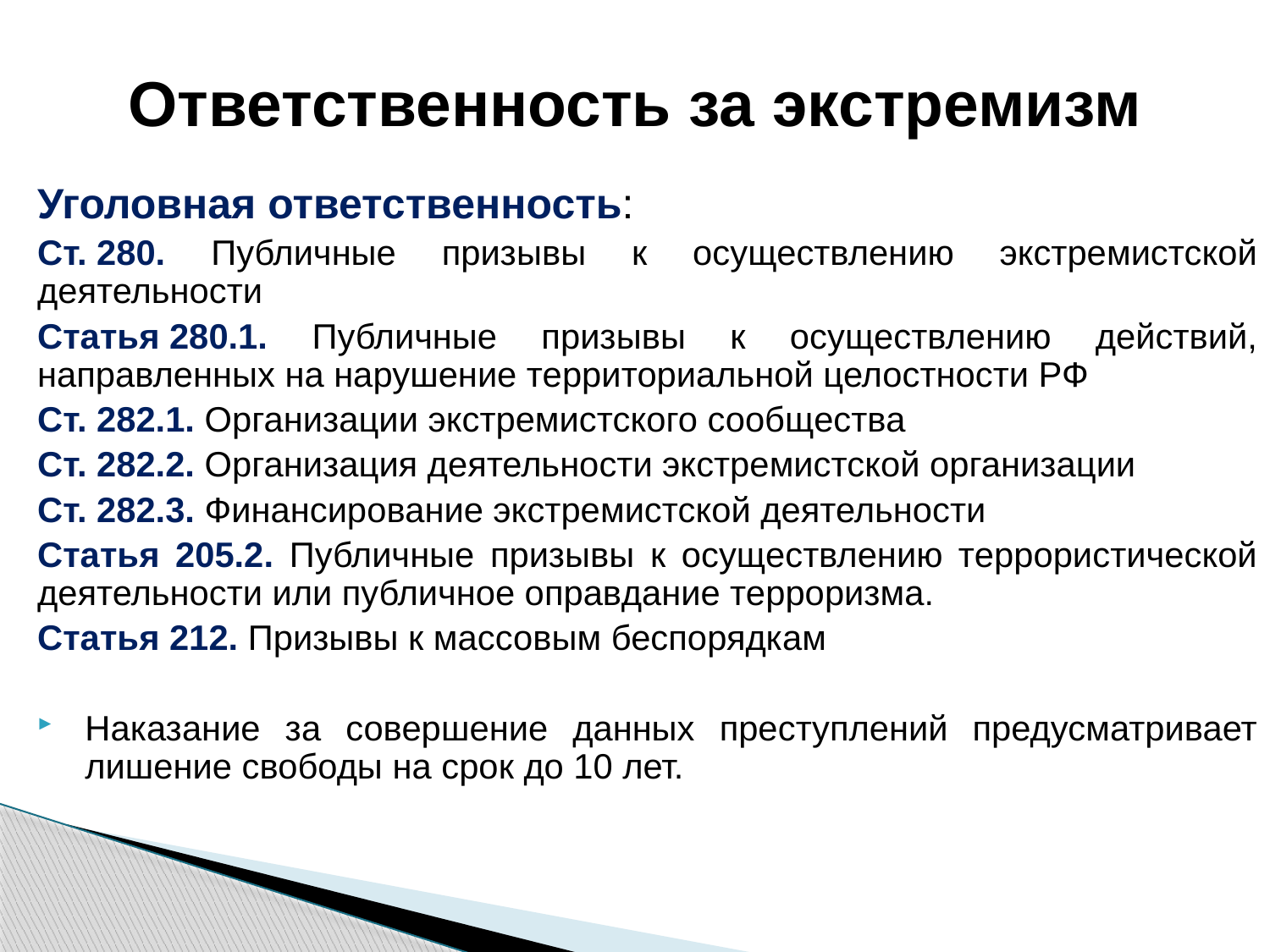

# Ответственность за экстремизм
Уголовная ответственность:
Ст. 280. Публичные призывы к осуществлению экстремистской деятельности
Статья 280.1. Публичные призывы к осуществлению действий, направленных на нарушение территориальной целостности РФ
Ст. 282.1. Организации экстремистского сообщества
Ст. 282.2. Организация деятельности экстремистской организации
Ст. 282.3. Финансирование экстремистской деятельности
Статья 205.2. Публичные призывы к осуществлению террористической деятельности или публичное оправдание терроризма.
Статья 212. Призывы к массовым беспорядкам

Наказание за совершение данных преступлений предусматривает лишение свободы на срок до 10 лет.